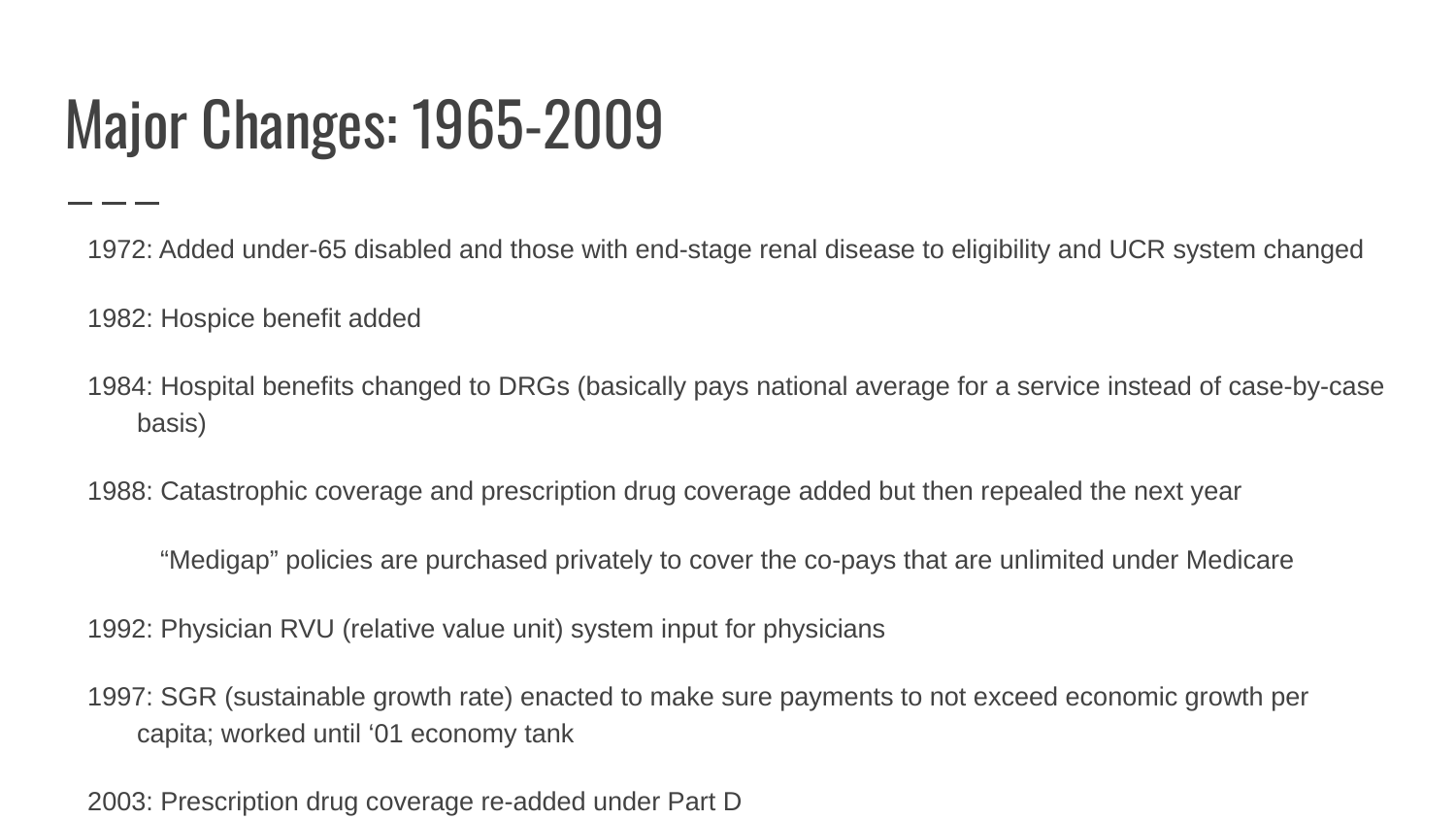

# Major Changes: 1965-2009
1972: Added under-65 disabled and those with end-stage renal disease to eligibility and UCR system changed
1982: Hospice benefit added
1984: Hospital benefits changed to DRGs (basically pays national average for a service instead of case-by-case basis)
1988: Catastrophic coverage and prescription drug coverage added but then repealed the next year
“Medigap” policies are purchased privately to cover the co-pays that are unlimited under Medicare
1992: Physician RVU (relative value unit) system input for physicians
1997: SGR (sustainable growth rate) enacted to make sure payments to not exceed economic growth per capita; worked until ‘01 economy tank
2003: Prescription drug coverage re-added under Part D
Each change targeted toward a portion of the “system” with rapidly increasing costs (hospital, physician, and post-acute/outpatient)